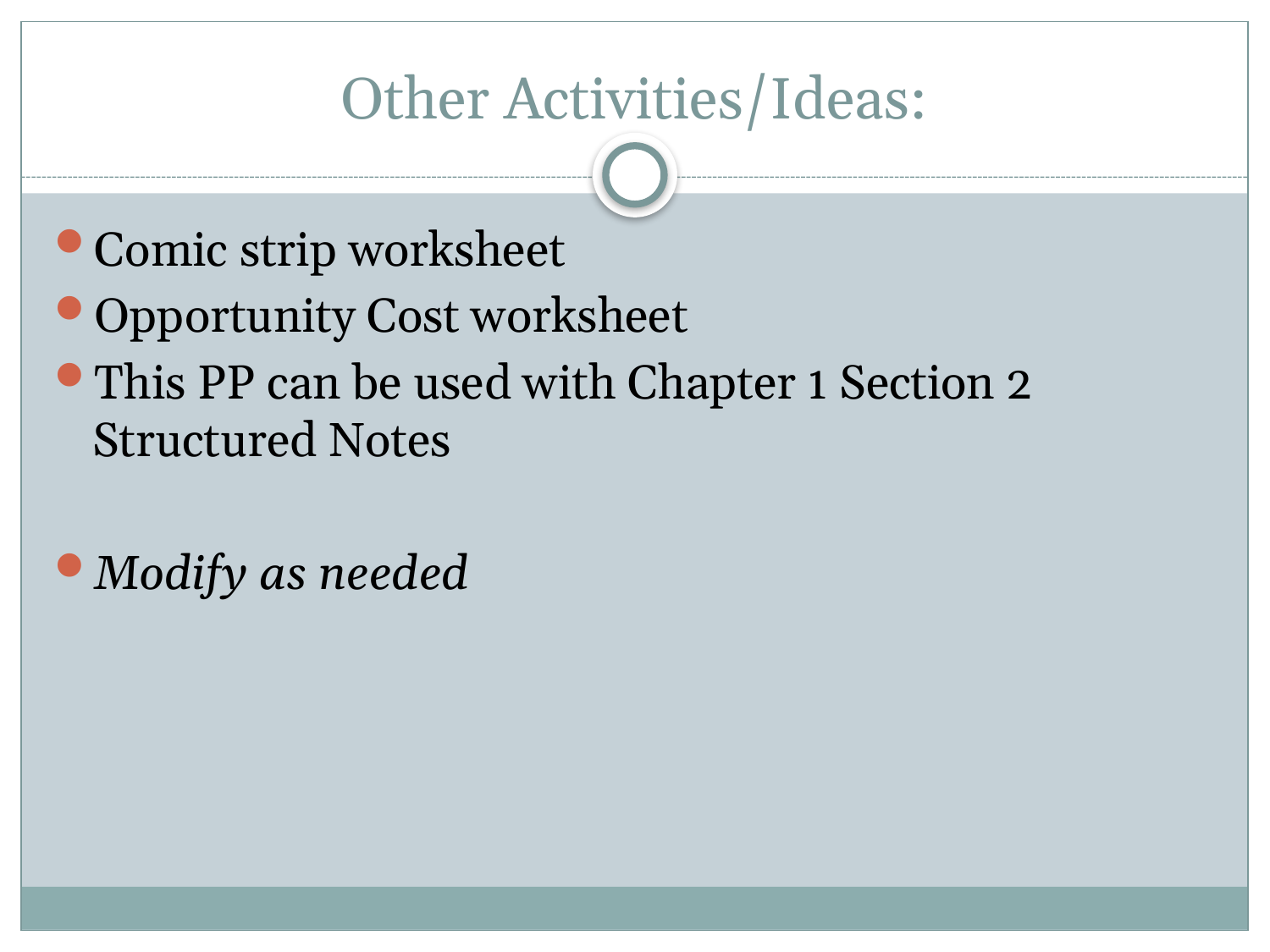

# Other Activities/Ideas:
Comic strip worksheet
Opportunity Cost worksheet
This PP can be used with Chapter 1 Section 2 Structured Notes

Modify as needed